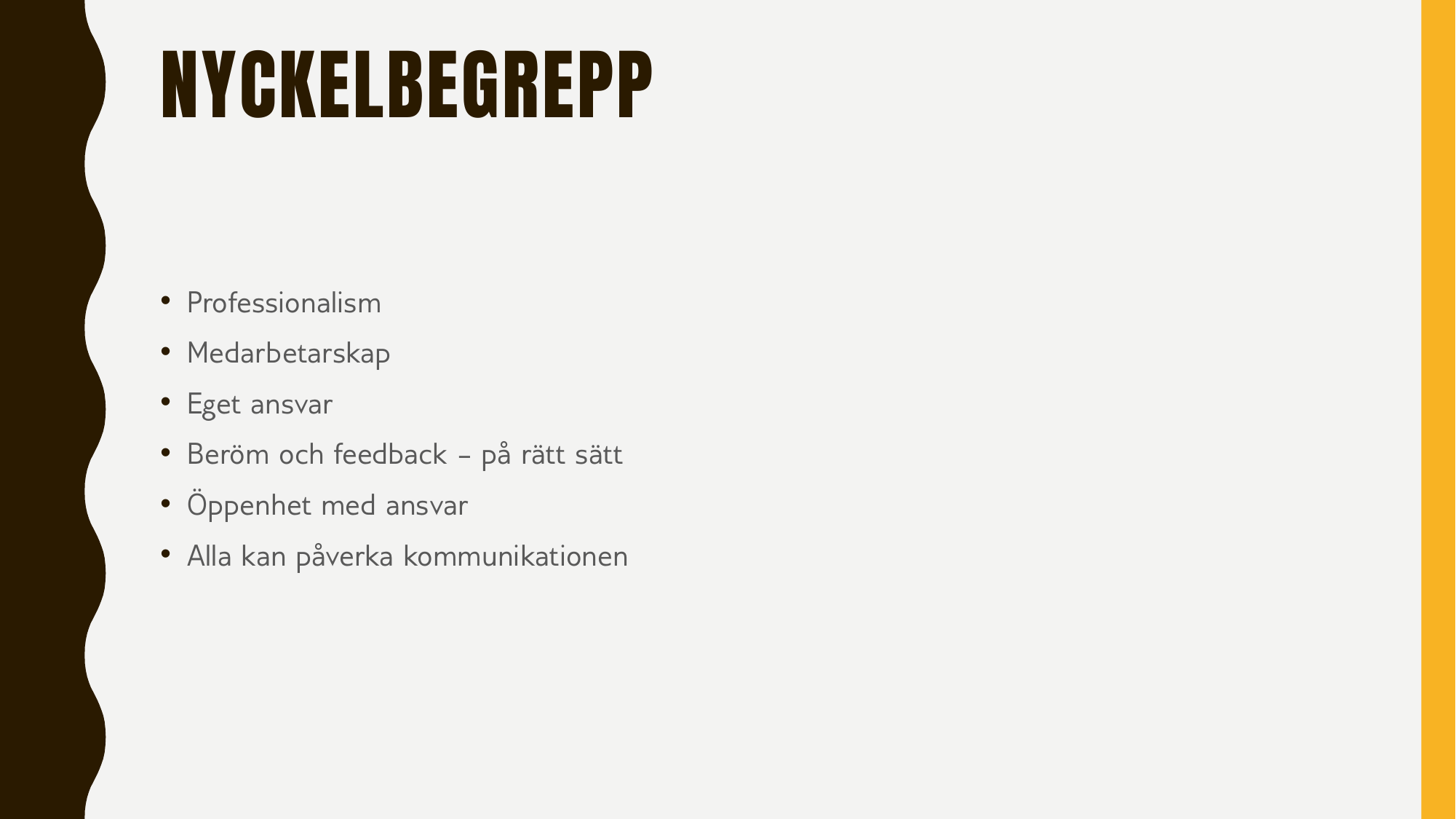

# Nyckelbegrepp
Professionalism
Medarbetarskap
Eget ansvar
Beröm och feedback – på rätt sätt
Öppenhet med ansvar
Alla kan påverka kommunikationen